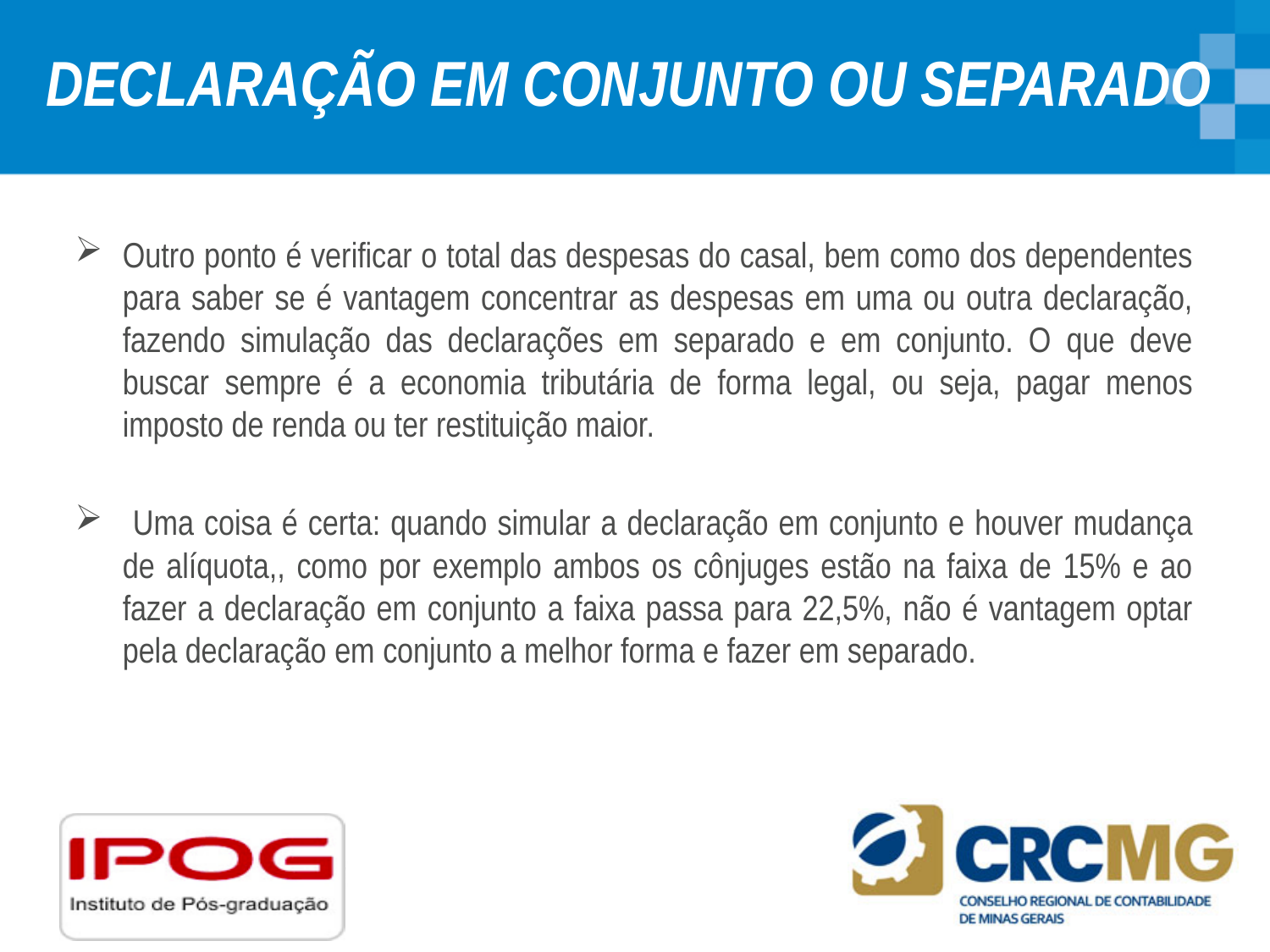

# DECLARAÇÃO EM CONJUNTO OU SEPARADO
Outro ponto é verificar o total das despesas do casal, bem como dos dependentes para saber se é vantagem concentrar as despesas em uma ou outra declaração, fazendo simulação das declarações em separado e em conjunto. O que deve buscar sempre é a economia tributária de forma legal, ou seja, pagar menos imposto de renda ou ter restituição maior.

 Uma coisa é certa: quando simular a declaração em conjunto e houver mudança de alíquota,, como por exemplo ambos os cônjuges estão na faixa de 15% e ao fazer a declaração em conjunto a faixa passa para 22,5%, não é vantagem optar pela declaração em conjunto a melhor forma e fazer em separado.